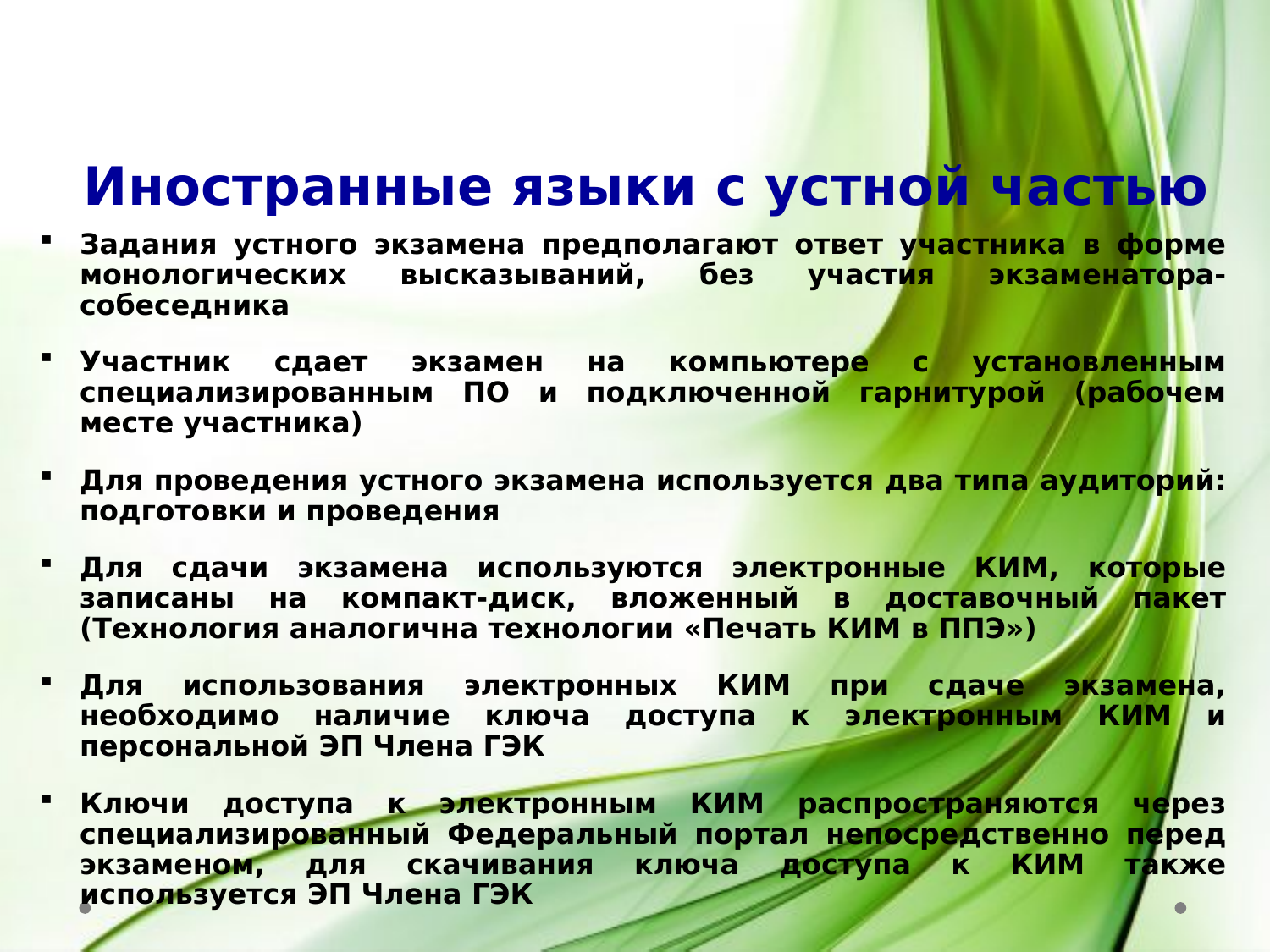

Иностранные языки с устной частью
Задания устного экзамена предполагают ответ участника в форме монологических высказываний, без участия экзаменатора-собеседника
Участник сдает экзамен на компьютере с установленным специализированным ПО и подключенной гарнитурой (рабочем месте участника)
Для проведения устного экзамена используется два типа аудиторий: подготовки и проведения
Для сдачи экзамена используются электронные КИМ, которые записаны на компакт-диск, вложенный в доставочный пакет (Технология аналогична технологии «Печать КИМ в ППЭ»)
Для использования электронных КИМ при сдаче экзамена, необходимо наличие ключа доступа к электронным КИМ и персональной ЭП Члена ГЭК
Ключи доступа к электронным КИМ распространяются через специализированный Федеральный портал непосредственно перед экзаменом, для скачивания ключа доступа к КИМ также используется ЭП Члена ГЭК